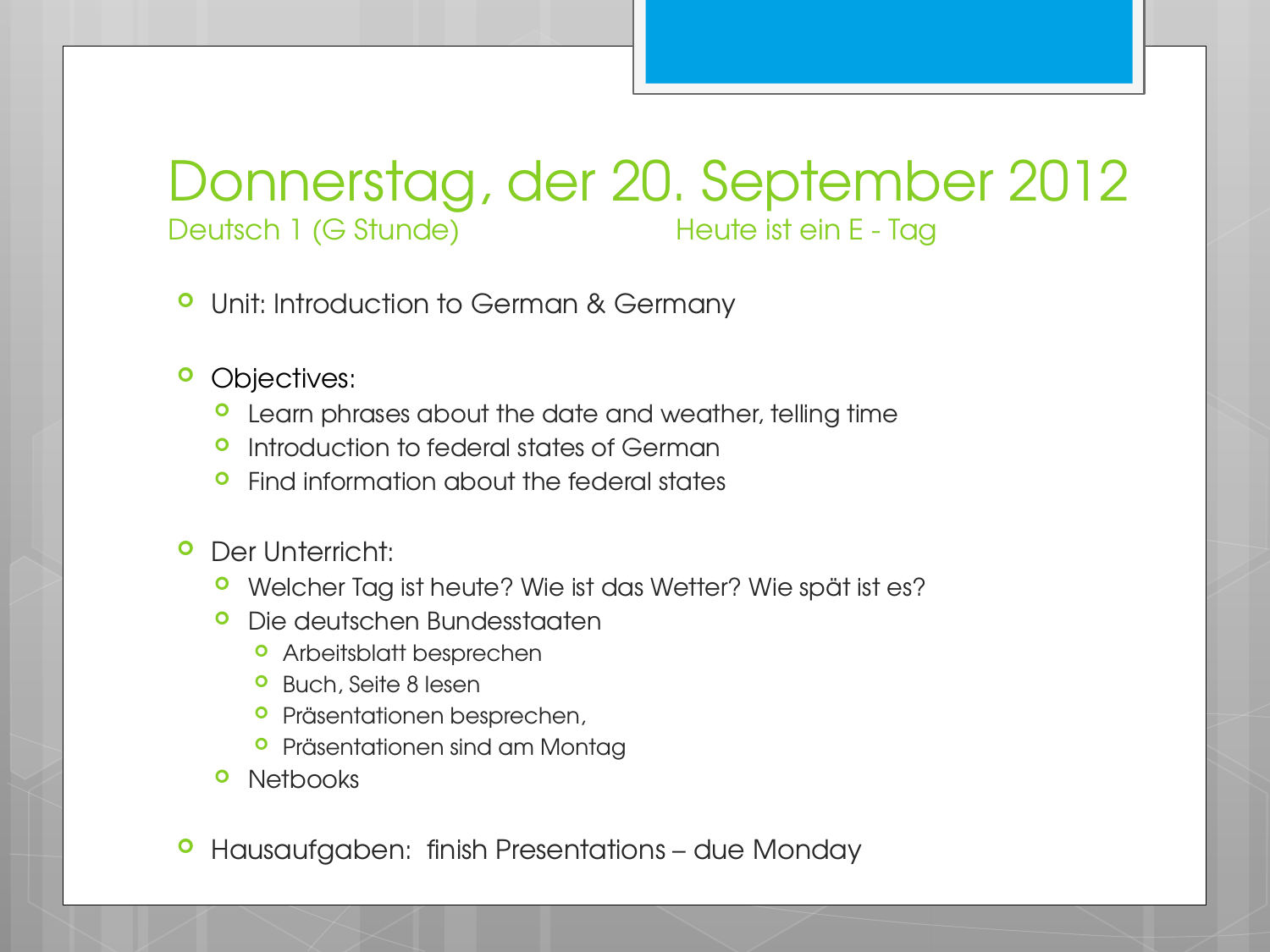

# Donnerstag, der 20. September 2012 Deutsch 1 (G Stunde)		Heute ist ein E - Tag
Unit: Introduction to German & Germany

Objectives:
Learn phrases about the date and weather, telling time
Introduction to federal states of German
Find information about the federal states

Der Unterricht:
Welcher Tag ist heute? Wie ist das Wetter? Wie spät ist es?
Die deutschen Bundesstaaten
Arbeitsblatt besprechen
Buch, Seite 8 lesen
Präsentationen besprechen,
Präsentationen sind am Montag
Netbooks

Hausaufgaben:  finish Presentations – due Monday